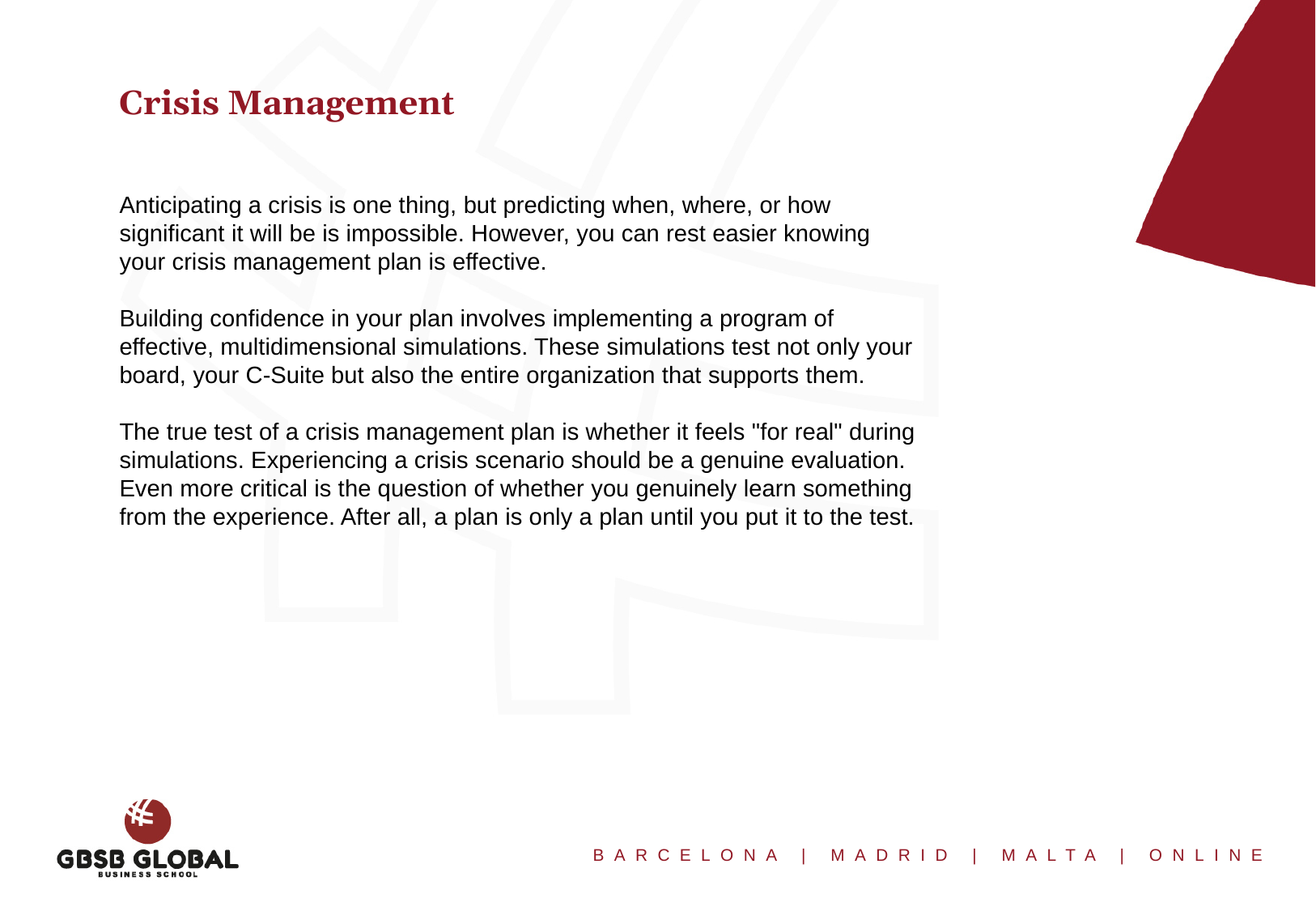

Crisis Management
Anticipating a crisis is one thing, but predicting when, where, or how significant it will be is impossible. However, you can rest easier knowing your crisis management plan is effective.

Building confidence in your plan involves implementing a program of effective, multidimensional simulations. These simulations test not only your board, your C-Suite but also the entire organization that supports them.

The true test of a crisis management plan is whether it feels "for real" during simulations. Experiencing a crisis scenario should be a genuine evaluation. Even more critical is the question of whether you genuinely learn something from the experience. After all, a plan is only a plan until you put it to the test.